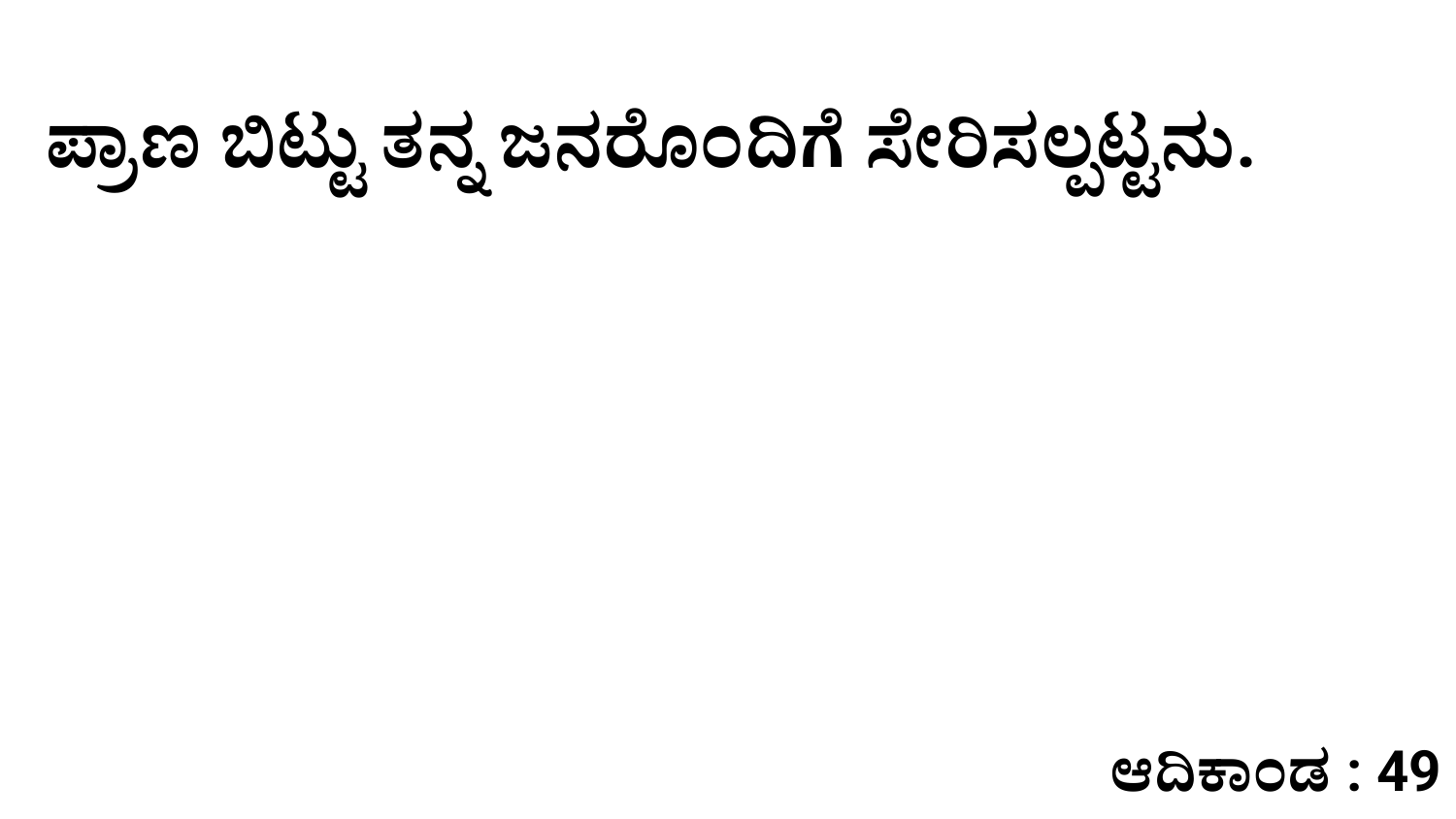

ಪ್ರಾಣ ಬಿಟ್ಟು ತನ್ನ ಜನರೊಂದಿಗೆ ಸೇರಿಸಲ್ಪಟ್ಟನು.
ಆದಿಕಾಂಡ : 49